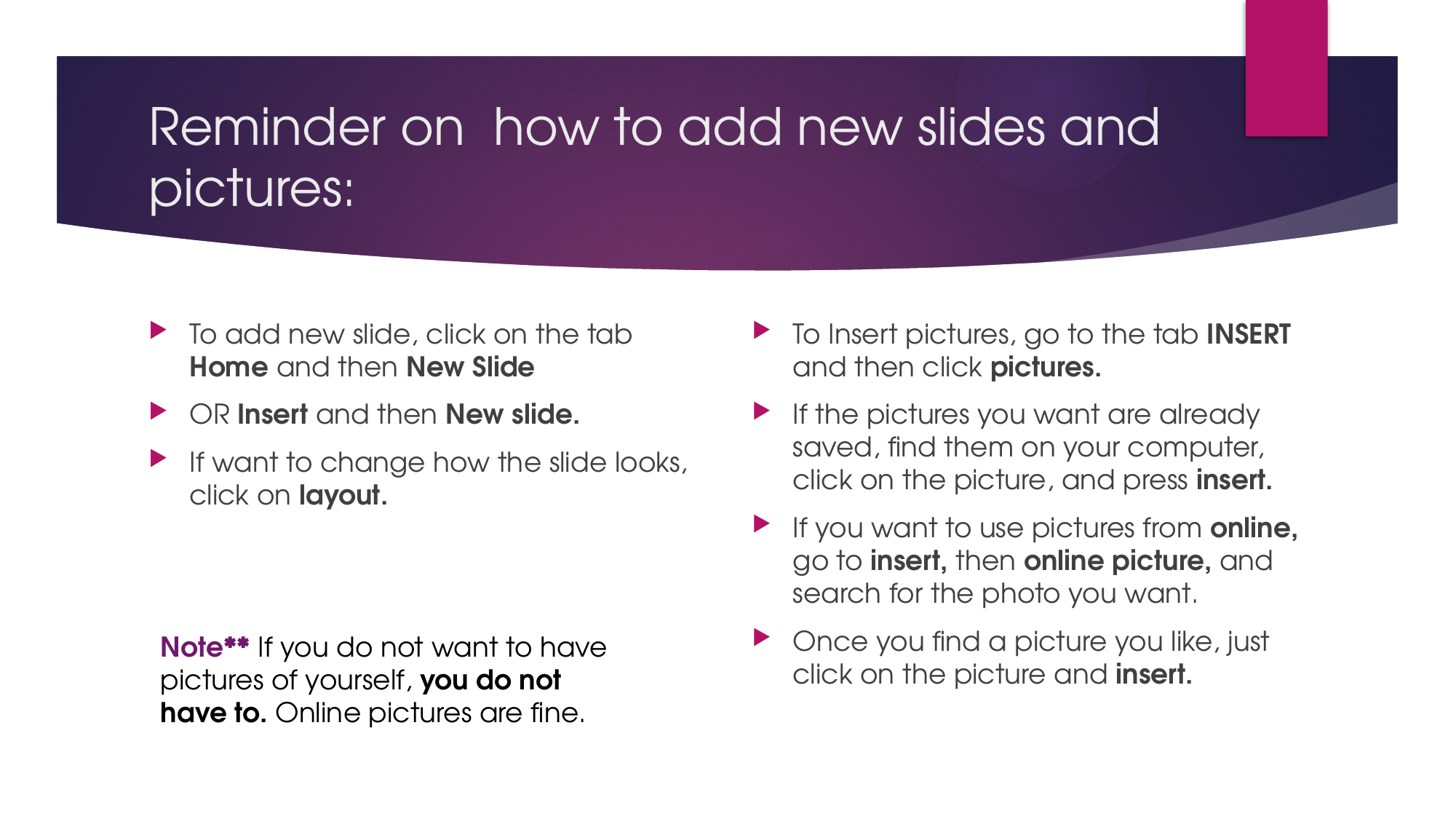

# Reminder on  how to add new slides and pictures:
To add new slide, click on the tab Home and then New Slide
OR Insert and then New slide.
If want to change how the slide looks, click on layout.
To Insert pictures, go to the tab INSERT and then click pictures.
If the pictures you want are already saved, find them on your computer, click on the picture, and press insert.
If you want to use pictures from online, go to insert, then online picture, and search for the photo you want.
Once you find a picture you like, just click on the picture and insert.
Note** If you do not want to have pictures of yourself, you do not have to. Online pictures are fine.